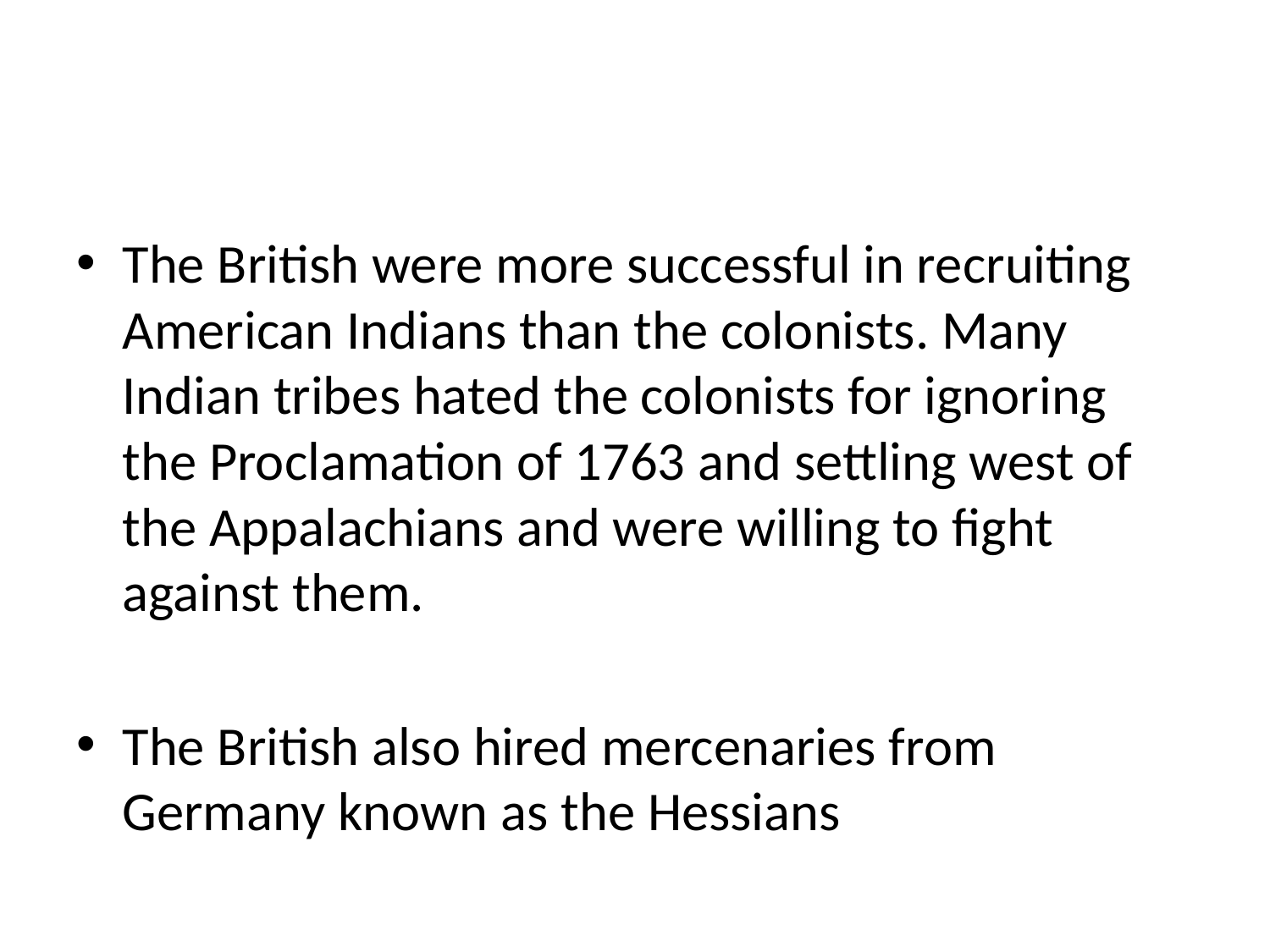

#
The British were more successful in recruiting American Indians than the colonists. Many Indian tribes hated the colonists for ignoring the Proclamation of 1763 and settling west of the Appalachians and were willing to fight against them.

The British also hired mercenaries from Germany known as the Hessians